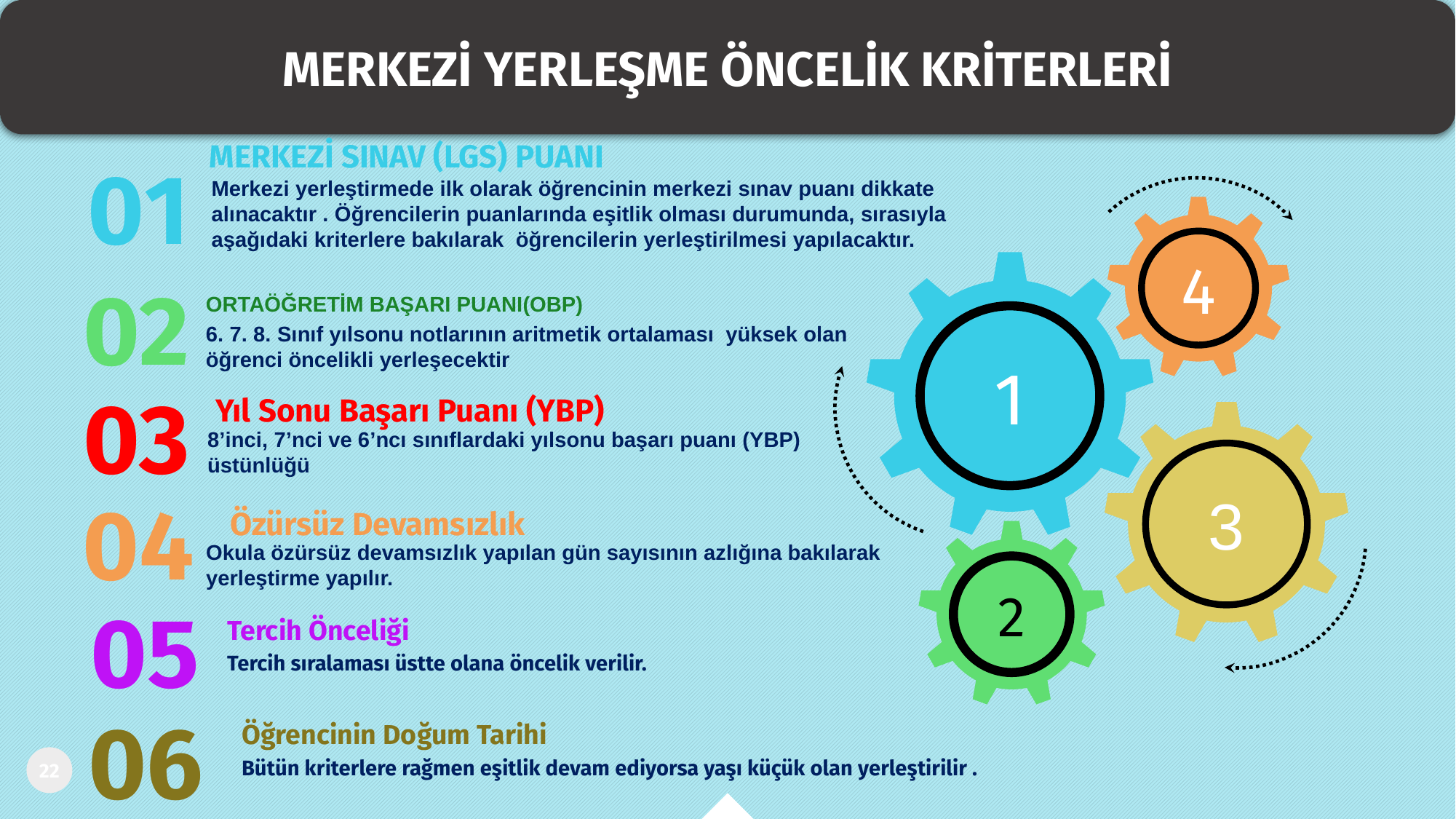

# MERKEZİ YERLEŞME ÖNCELİK KRİTERLERİ
MERKEZİ SINAV (LGS) PUANI
Merkezi yerleştirmede ilk olarak öğrencinin merkezi sınav puanı dikkate alınacaktır . Öğrencilerin puanlarında eşitlik olması durumunda, sırasıyla aşağıdaki kriterlere bakılarak  öğrencilerin yerleştirilmesi yapılacaktır.
01

4

1
02

ORTAÖĞRETİM BAŞARI PUANI(OBP)
6. 7. 8. Sınıf yılsonu notlarının aritmetik ortalaması  yüksek olan öğrenci öncelikli yerleşecektir

03
Yıl Sonu Başarı Puanı (YBP)
8’inci, 7’nci ve 6’ncı sınıflardaki yılsonu başarı puanı (YBP) üstünlüğü

3

04
Özürsüz Devamsızlık
Okula özürsüz devamsızlık yapılan gün sayısının azlığına bakılarak yerleştirme yapılır.

2
05
Tercih Önceliği
Tercih sıralaması üstte olana öncelik verilir.

06
Öğrencinin Doğum Tarihi
Bütün kriterlere rağmen eşitlik devam ediyorsa yaşı küçük olan yerleştirilir .
22